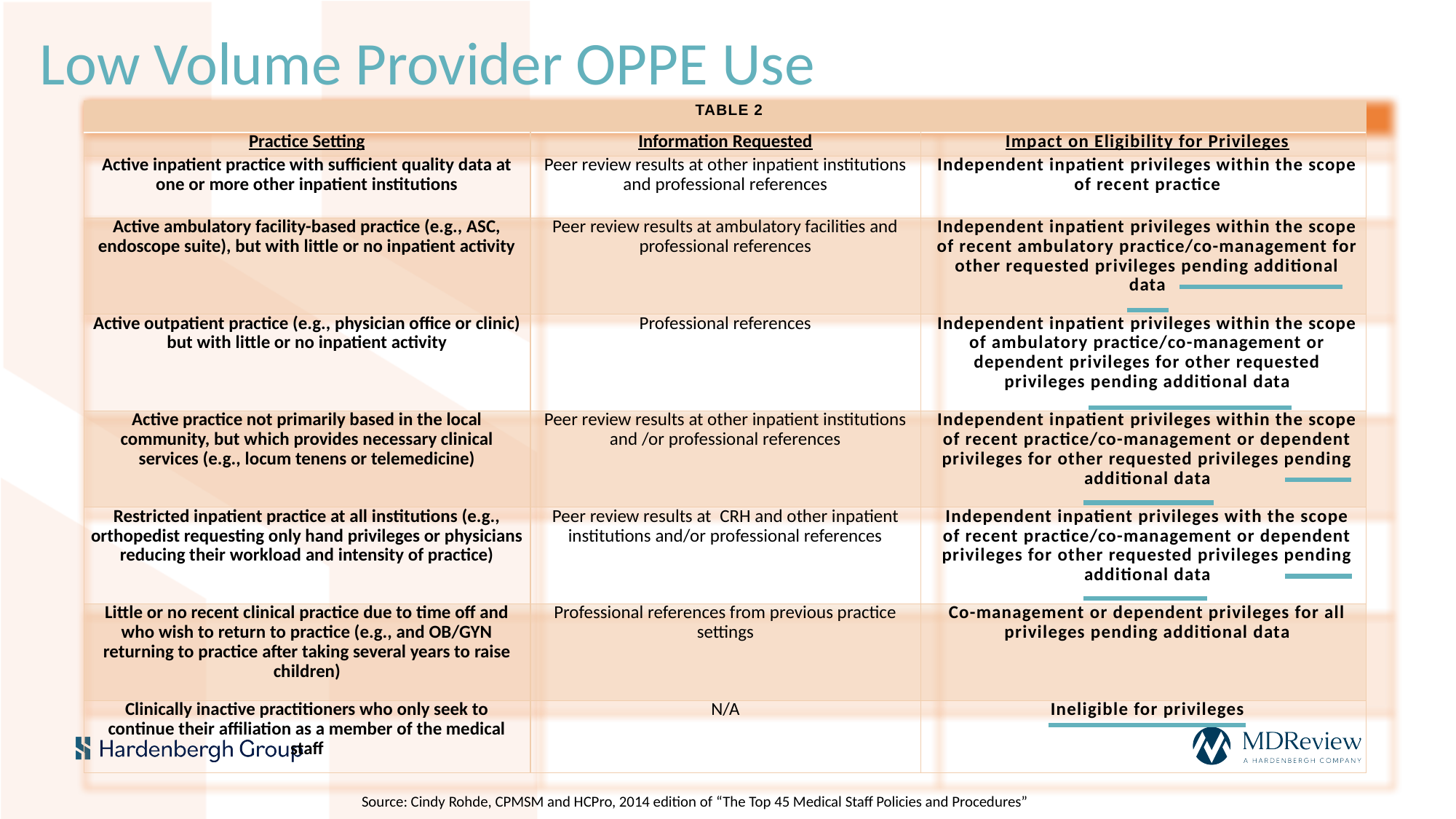

Low Volume Provider OPPE Use
| Table 2 |  |  |
| --- | --- | --- |
| Practice Setting | Information Requested | Impact on Eligibility for Privileges |
| Active inpatient practice with sufficient quality data at one or more other inpatient institutions | Peer review results at other inpatient institutions and professional references | Independent inpatient privileges within the scope of recent practice |
| Active ambulatory facility-based practice (e.g., ASC, endoscope suite), but with little or no inpatient activity | Peer review results at ambulatory facilities and professional references | Independent inpatient privileges within the scope of recent ambulatory practice/co-management for other requested privileges pending additional data |
| Active outpatient practice (e.g., physician office or clinic) but with little or no inpatient activity | Professional references | Independent inpatient privileges within the scope of ambulatory practice/co-management or dependent privileges for other requested privileges pending additional data |
| Active practice not primarily based in the local community, but which provides necessary clinical services (e.g., locum tenens or telemedicine) | Peer review results at other inpatient institutions and /or professional references | Independent inpatient privileges within the scope of recent practice/co-management or dependent privileges for other requested privileges pending additional data |
| Restricted inpatient practice at all institutions (e.g., orthopedist requesting only hand privileges or physicians reducing their workload and intensity of practice) | Peer review results at  CRH and other inpatient institutions and/or professional references | Independent inpatient privileges with the scope of recent practice/co-management or dependent privileges for other requested privileges pending additional data |
| Little or no recent clinical practice due to time off and who wish to return to practice (e.g., and OB/GYN returning to practice after taking several years to raise children) | Professional references from previous practice settings | Co-management or dependent privileges for all privileges pending additional data |
| Clinically inactive practitioners who only seek to continue their affiliation as a member of the medical staff | N/A | Ineligible for privileges |
Source: Cindy Rohde, CPMSM and HCPro, 2014 edition of “The Top 45 Medical Staff Policies and Procedures”